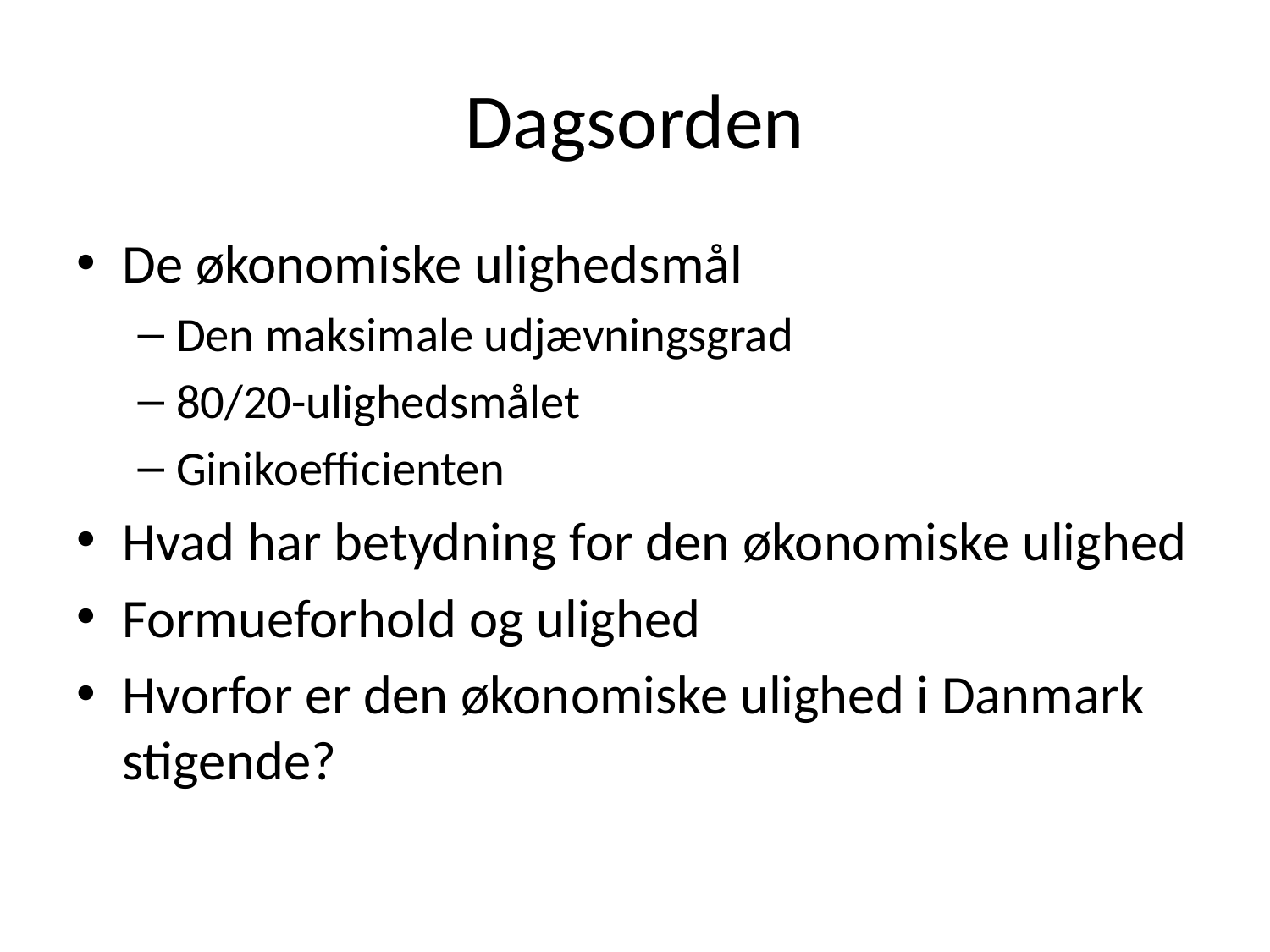

# Dagsorden
De økonomiske ulighedsmål
Den maksimale udjævningsgrad
80/20-ulighedsmålet
Ginikoefficienten
Hvad har betydning for den økonomiske ulighed
Formueforhold og ulighed
Hvorfor er den økonomiske ulighed i Danmark stigende?